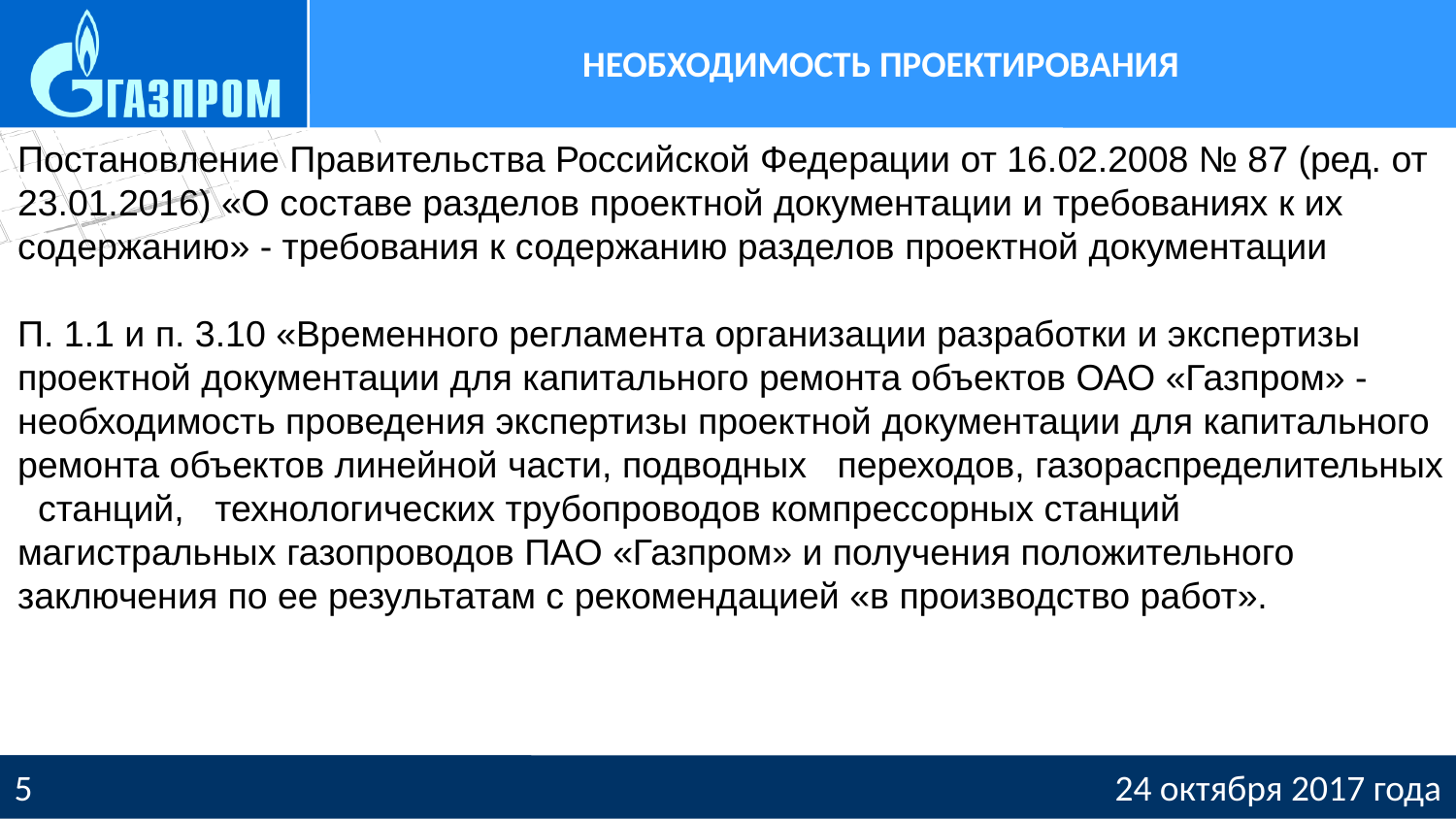

# Необходимость проектирования
Постановление Правительства Российской Федерации от 16.02.2008 № 87 (ред. от 23.01.2016) «О составе разделов проектной документации и требованиях к их содержанию» - требования к содержанию разделов проектной документации

П. 1.1 и п. 3.10 «Временного регламента организации разработки и экспертизы проектной документации для капитального ремонта объектов ОАО «Газпром» -необходимость проведения экспертизы проектной документации для капитального ремонта объектов линейной части, подводных   переходов, газораспределительных   станций,   технологических трубопроводов компрессорных станций магистральных газопроводов ПАО «Газпром» и получения положительного заключения по ее результатам с рекомендацией «в производство работ».